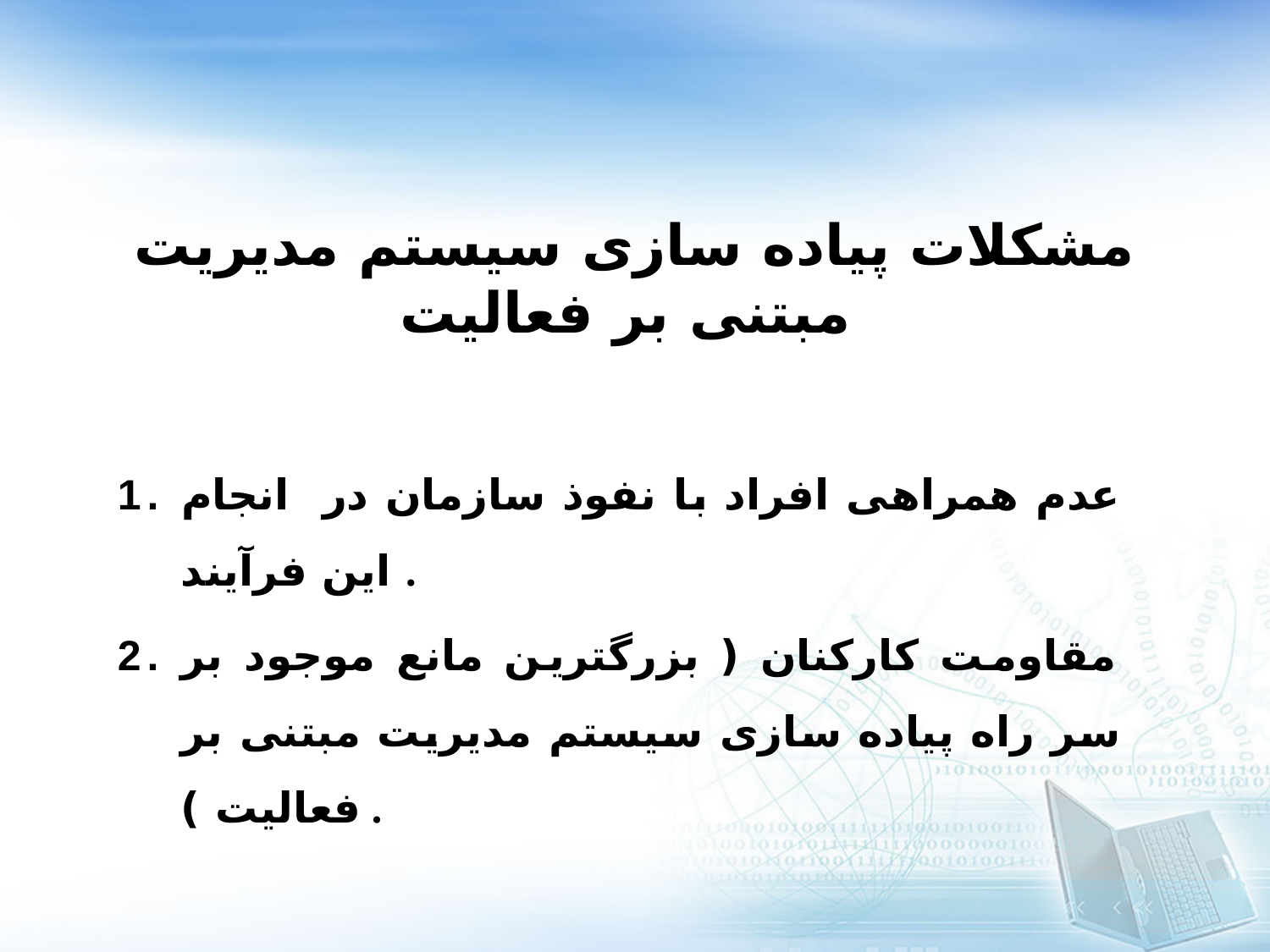

مشکلات پیاده سازی سیستم مدیریت مبتنی بر فعالیت
عدم همراهی افراد با نفوذ سازمان در  انجام این فرآیند .
مقاومت کارکنان ( بزرگترین مانع موجود بر سر راه پیاده سازی سیستم مدیریت مبتنی بر فعالیت ) .